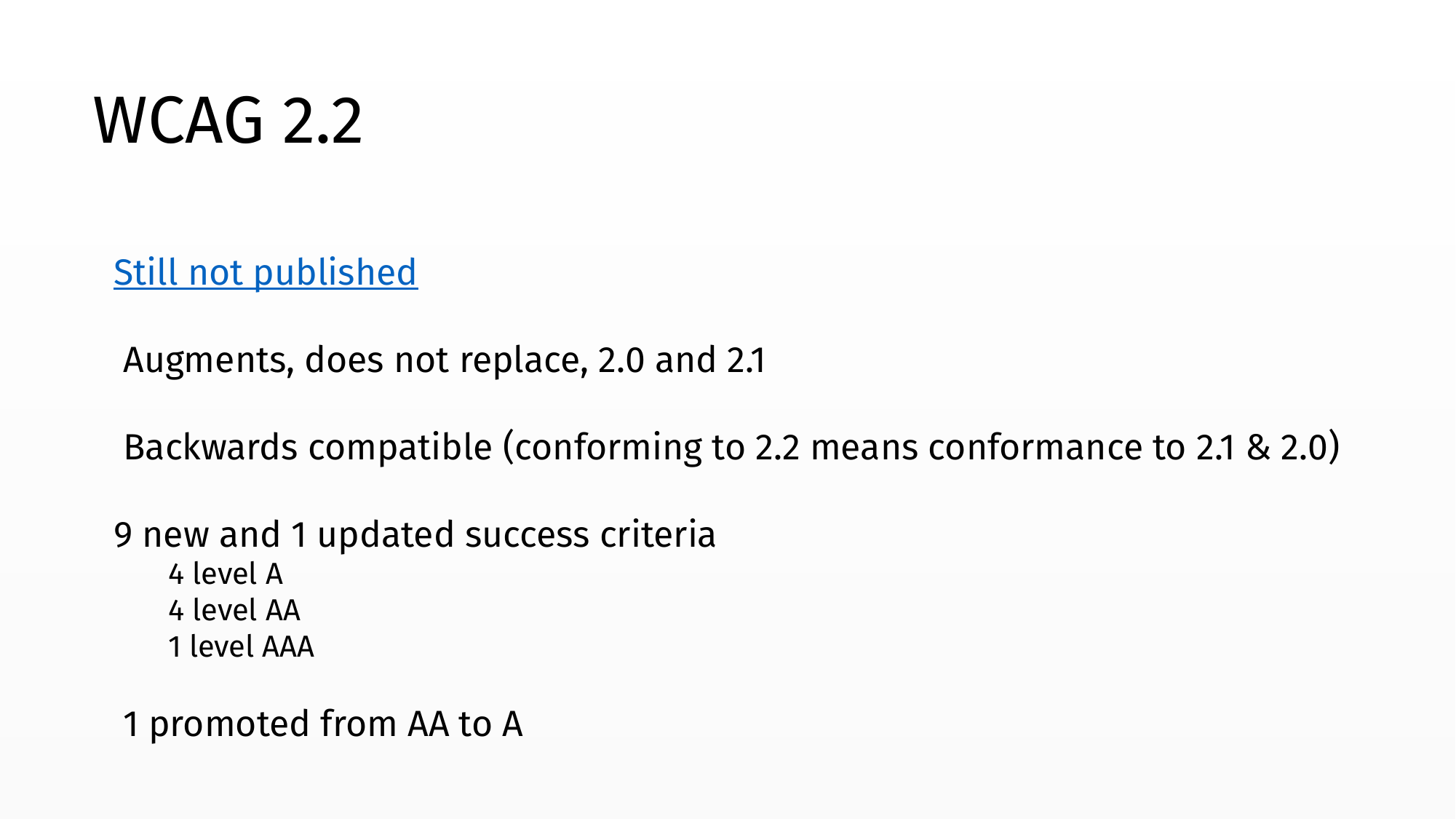

WCAG 2.2
Still not published

 Augments, does not replace, 2.0 and 2.1

 Backwards compatible (conforming to 2.2 means conformance to 2.1 & 2.0)

9 new and 1 updated success criteria
4 level A
4 level AA
1 level AAA

 1 promoted from AA to A